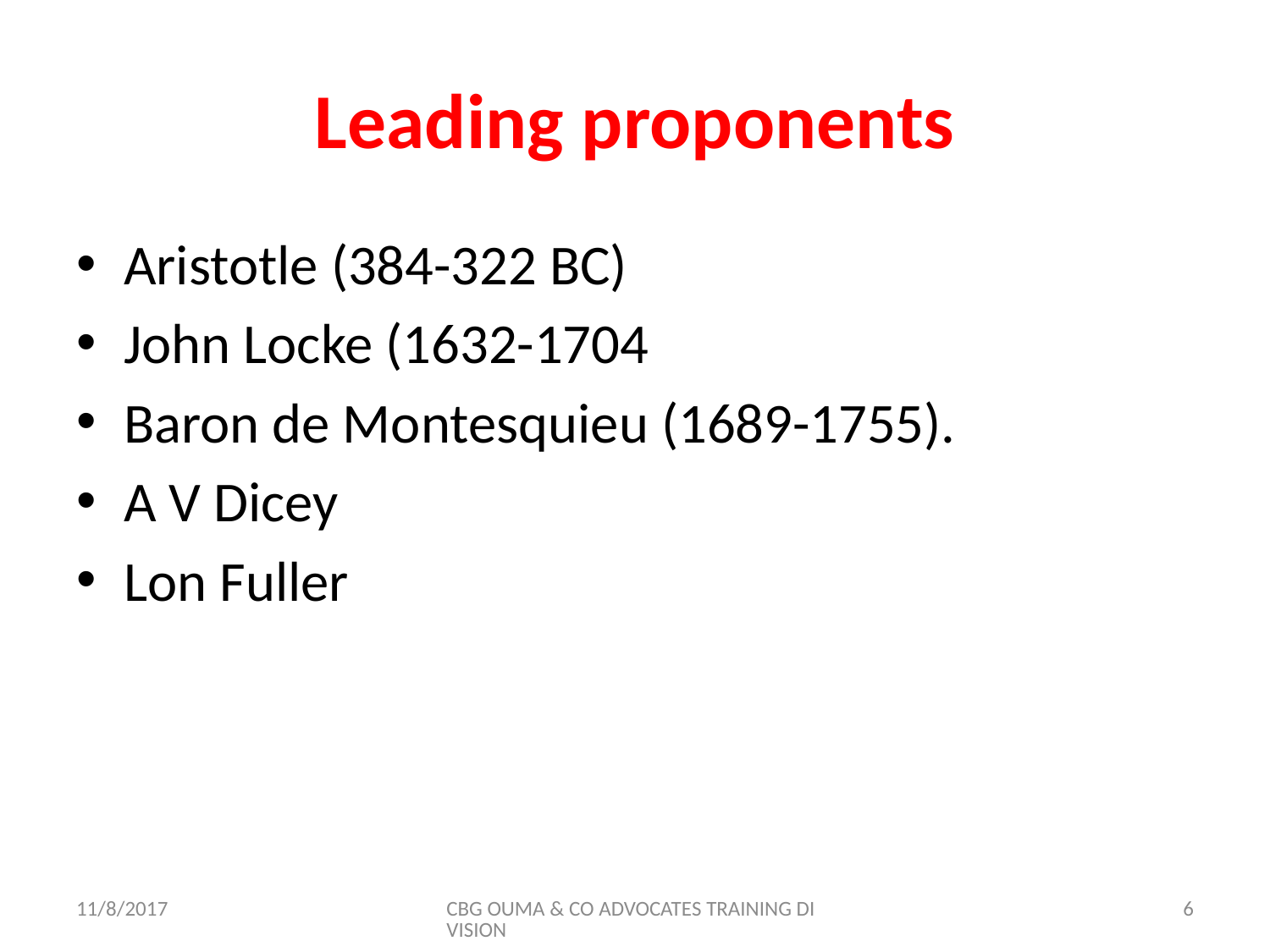

# Leading proponents
Aristotle (384-322 BC)
John Locke (1632-1704
Baron de Montesquieu (1689-1755).
A V Dicey
Lon Fuller

11/8/2017
CBG OUMA & CO ADVOCATES TRAINING DIVISION
6